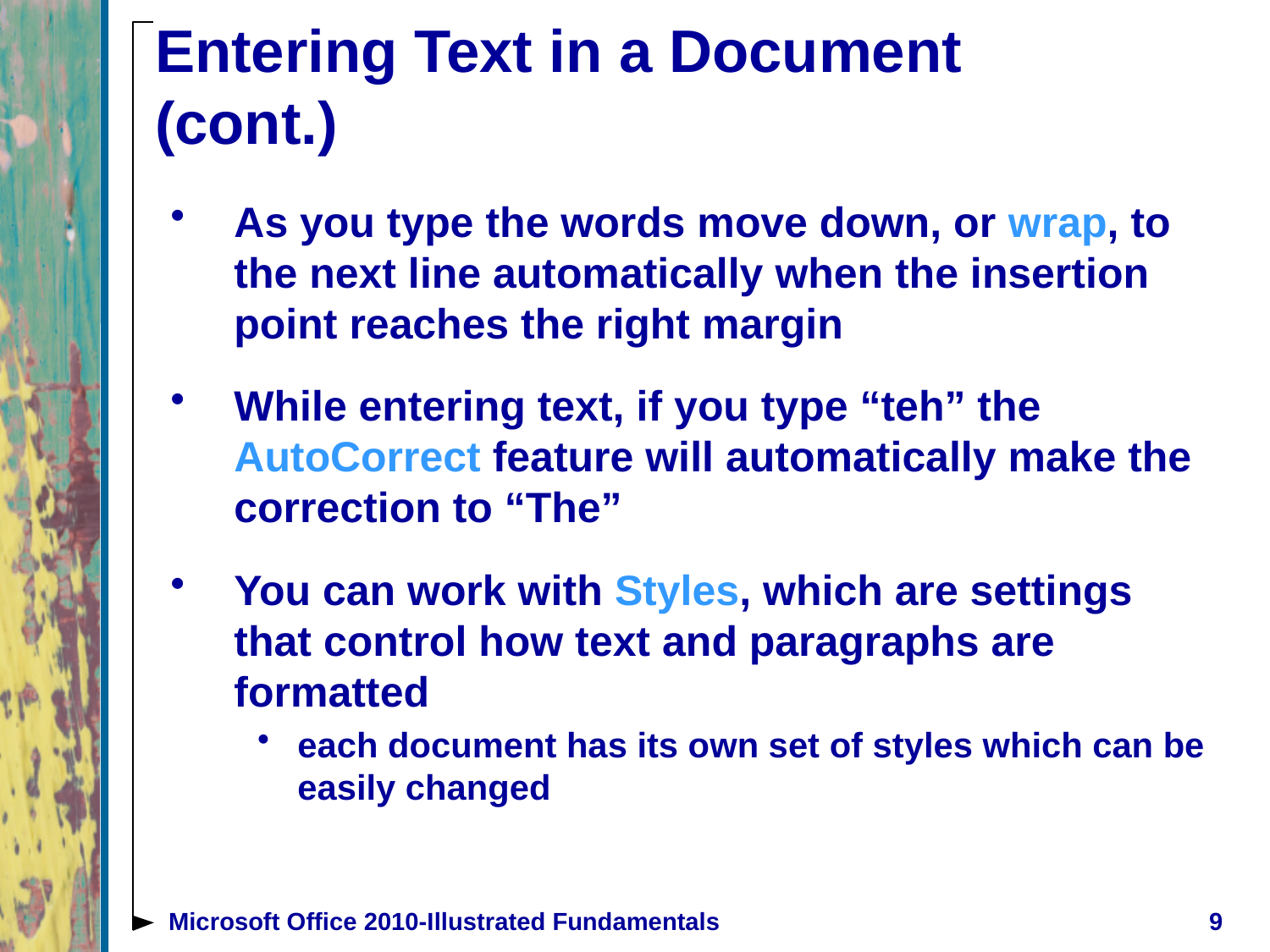

# Entering Text in a Document (cont.)
As you type the words move down, or wrap, to the next line automatically when the insertion point reaches the right margin
While entering text, if you type “teh” the AutoCorrect feature will automatically make the correction to “The”
You can work with Styles, which are settings that control how text and paragraphs are formatted
each document has its own set of styles which can be easily changed
Microsoft Office 2010-Illustrated Fundamentals
9